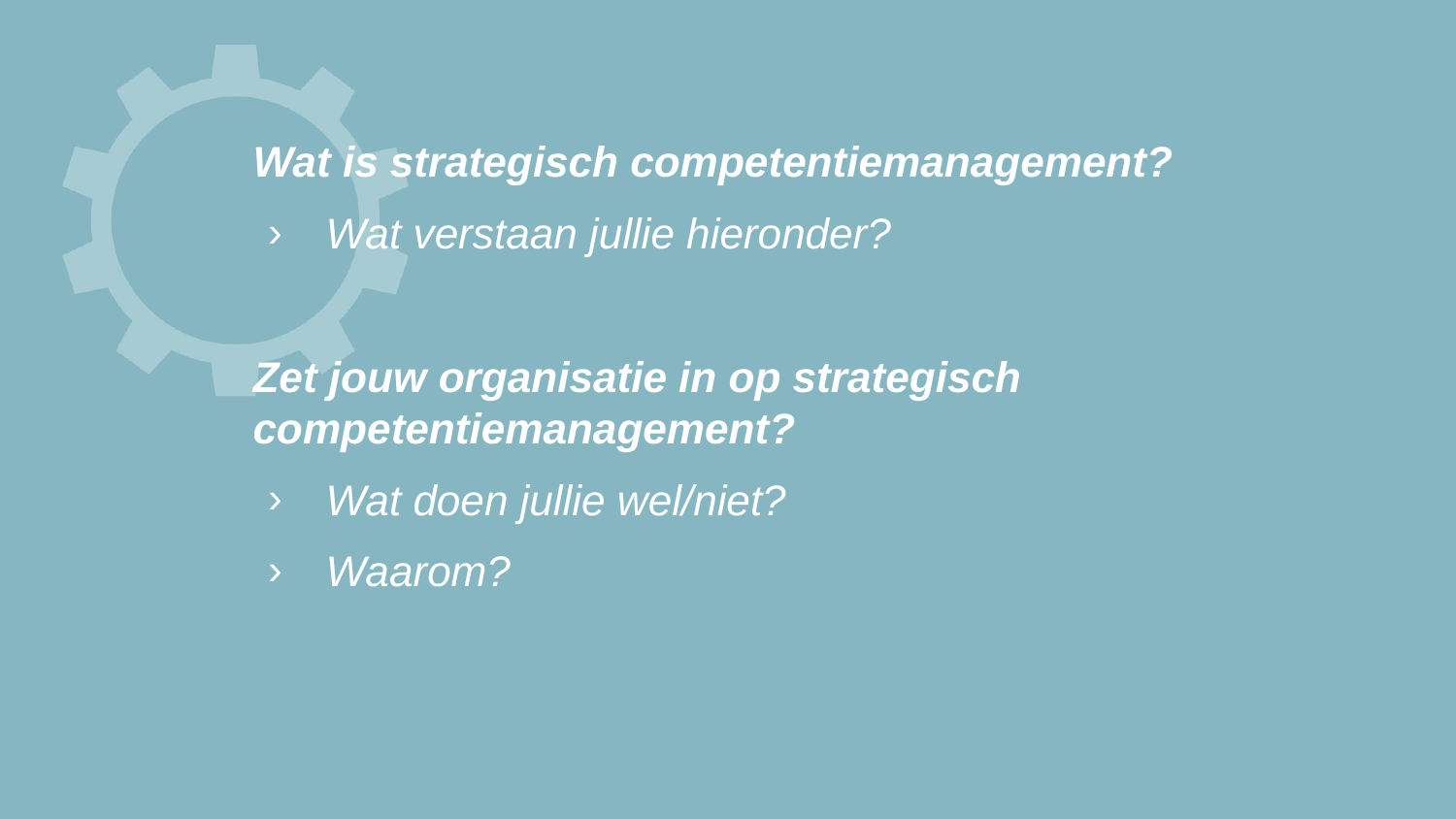

Wat is strategisch competentiemanagement?
Wat verstaan jullie hieronder?

Zet jouw organisatie in op strategisch competentiemanagement?
Wat doen jullie wel/niet?
Waarom?